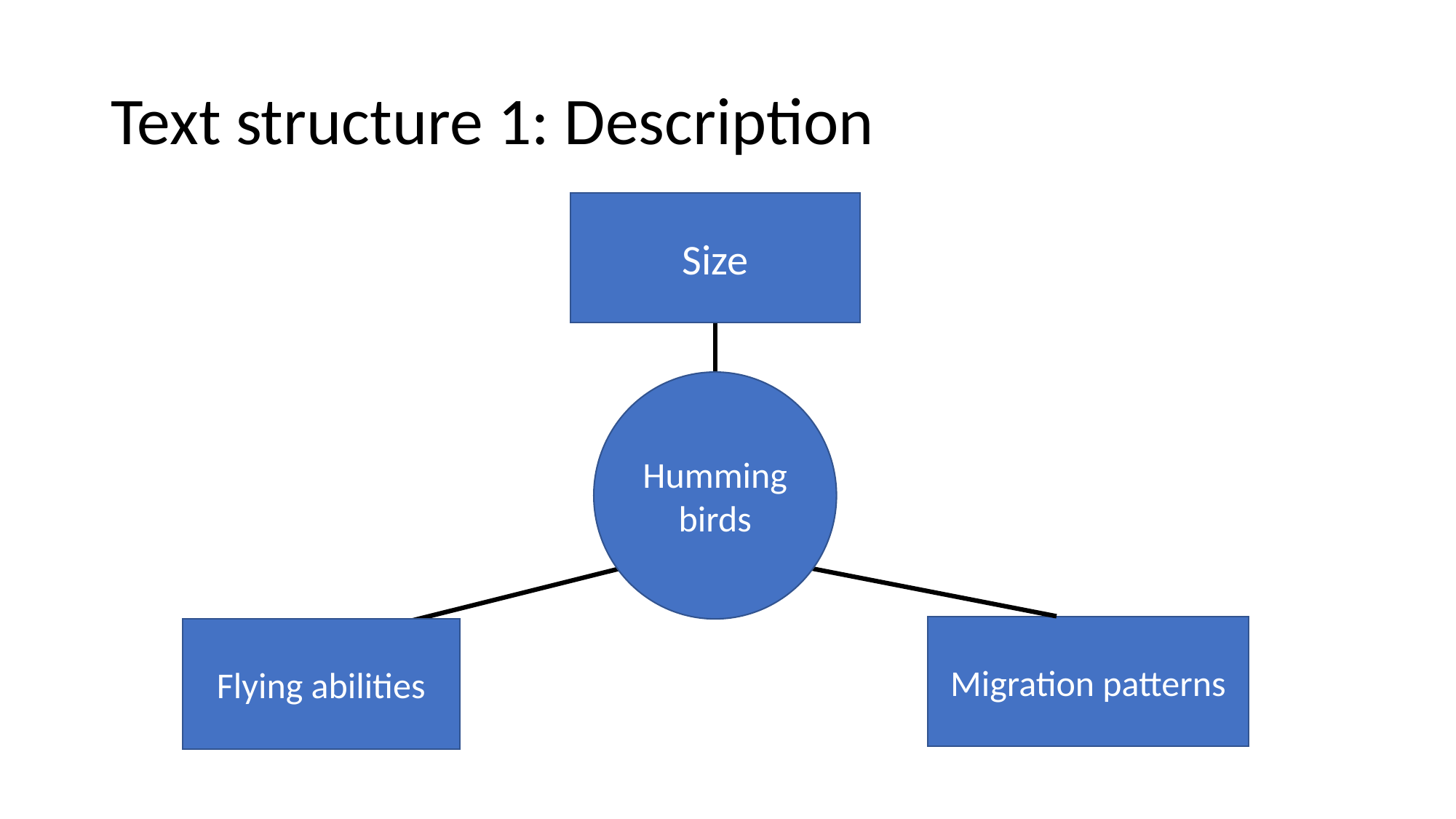

# Text structure 1: Description
Size
Hummingbirds
Flying abilities
Migration patterns